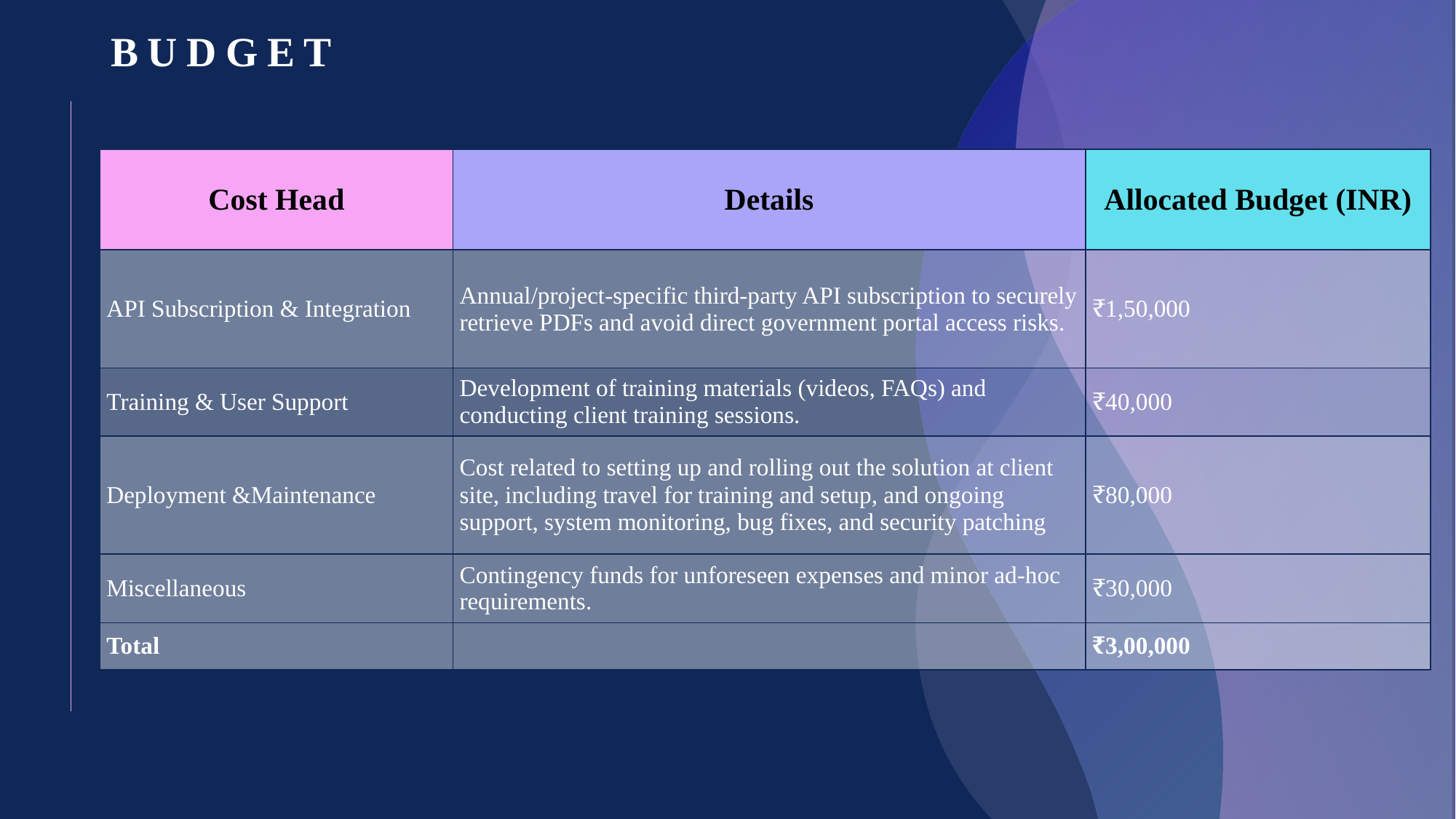

# Budget
| Cost Head | Details | Allocated Budget (INR) |
| --- | --- | --- |
| API Subscription & Integration | Annual/project-specific third-party API subscription to securely retrieve PDFs and avoid direct government portal access risks. | ₹1,50,000 |
| Training & User Support | Development of training materials (videos, FAQs) and conducting client training sessions. | ₹40,000 |
| Deployment &Maintenance | Cost related to setting up and rolling out the solution at client site, including travel for training and setup, and ongoing support, system monitoring, bug fixes, and security patching | ₹80,000 |
| Miscellaneous | Contingency funds for unforeseen expenses and minor ad-hoc requirements. | ₹30,000 |
| Total |  | ₹3,00,000 |